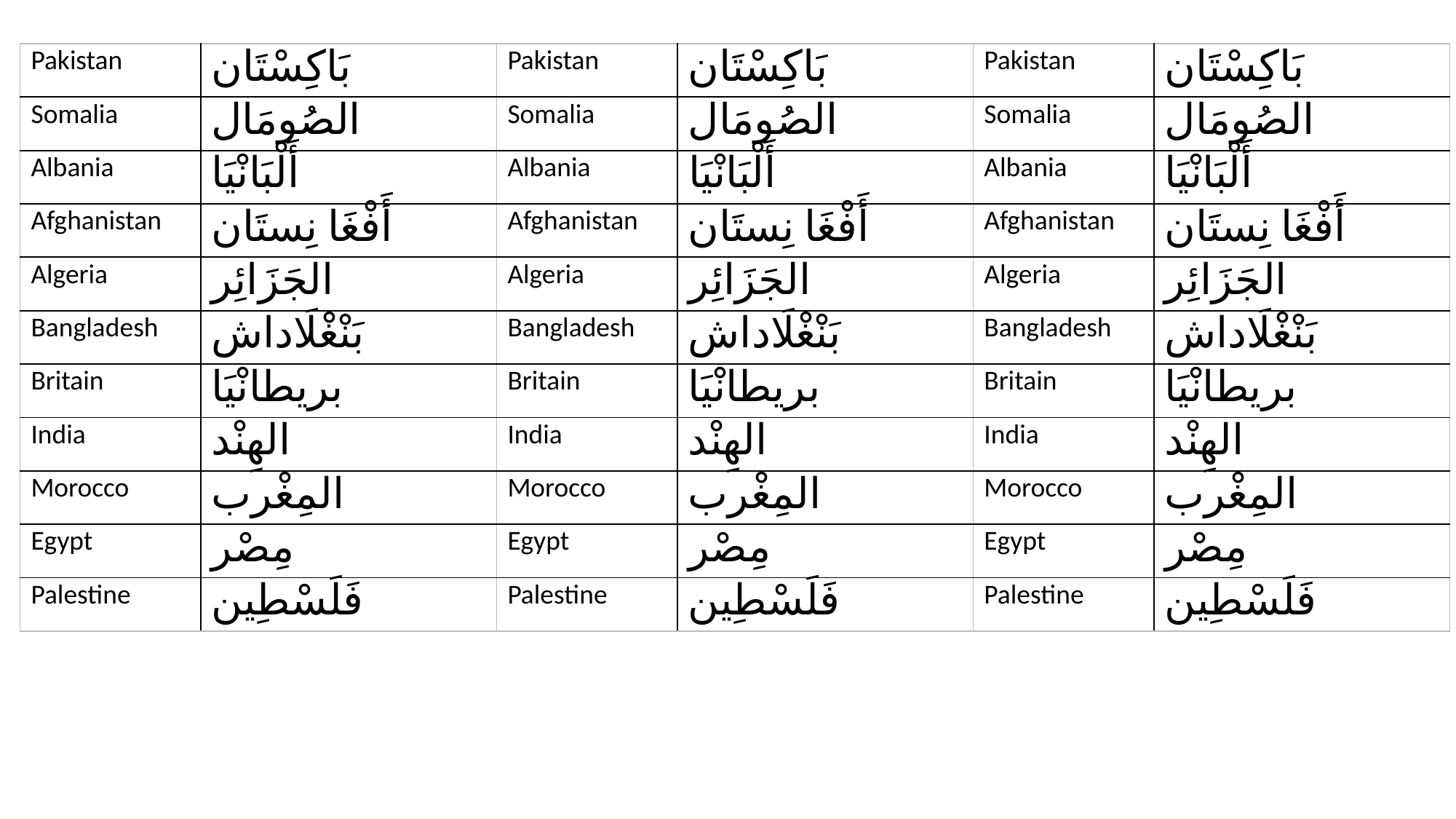

| Pakistan | بَاكِسْتَان |
| --- | --- |
| Somalia | الصُومَال |
| Albania | أَلْبَانْيَا |
| Afghanistan | أَفْغَا نِستَان |
| Algeria | الجَزَائِر |
| Bangladesh | بَنْغْلَاداش |
| Britain | بريطانْيَا |
| India | الهِنْد |
| Morocco | المِغْرب |
| Egypt | مِصْر |
| Palestine | فَلَسْطِين |
| Pakistan | بَاكِسْتَان |
| --- | --- |
| Somalia | الصُومَال |
| Albania | أَلْبَانْيَا |
| Afghanistan | أَفْغَا نِستَان |
| Algeria | الجَزَائِر |
| Bangladesh | بَنْغْلَاداش |
| Britain | بريطانْيَا |
| India | الهِنْد |
| Morocco | المِغْرب |
| Egypt | مِصْر |
| Palestine | فَلَسْطِين |
| Pakistan | بَاكِسْتَان |
| --- | --- |
| Somalia | الصُومَال |
| Albania | أَلْبَانْيَا |
| Afghanistan | أَفْغَا نِستَان |
| Algeria | الجَزَائِر |
| Bangladesh | بَنْغْلَاداش |
| Britain | بريطانْيَا |
| India | الهِنْد |
| Morocco | المِغْرب |
| Egypt | مِصْر |
| Palestine | فَلَسْطِين |